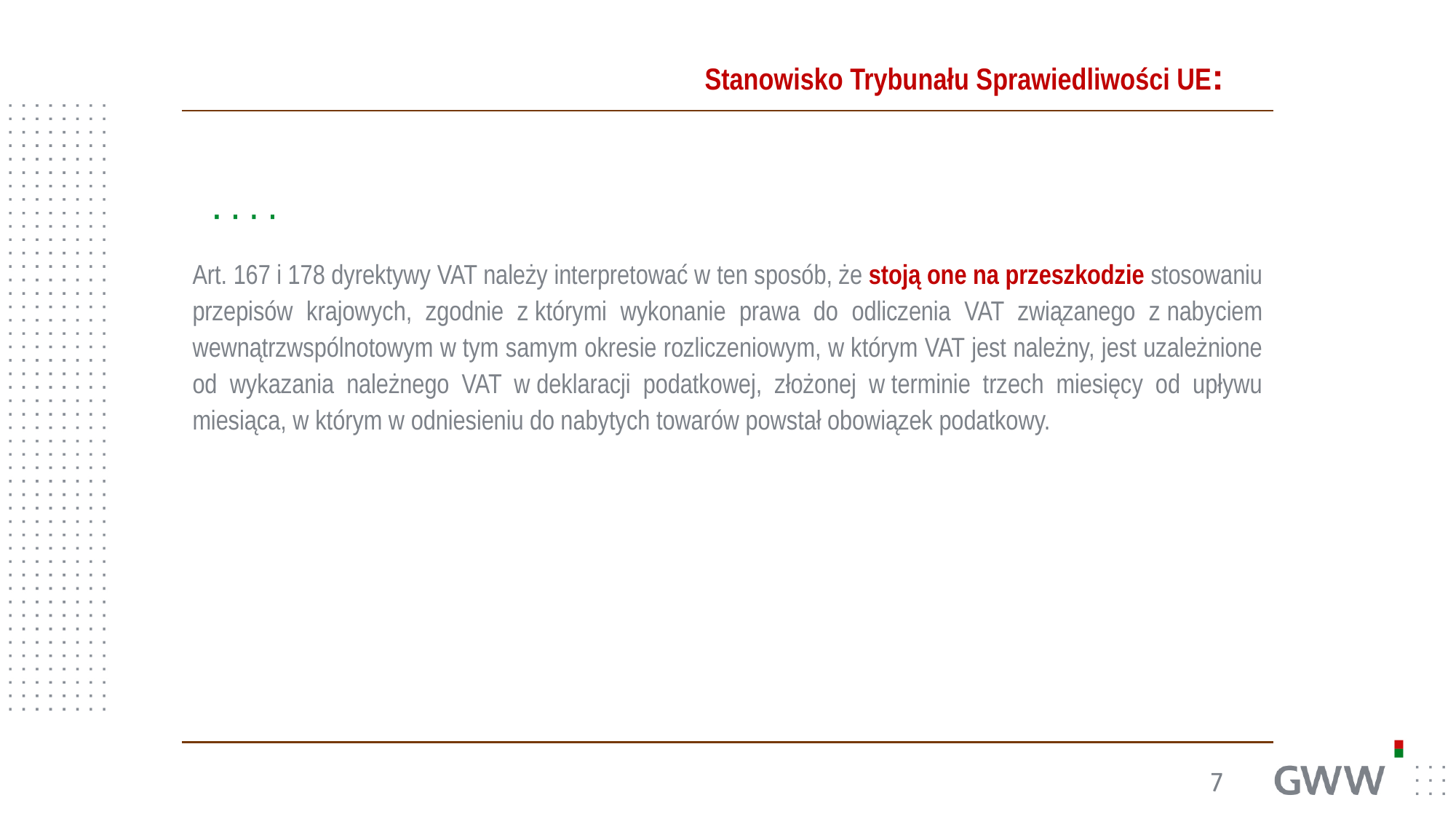

Stanowisko Trybunału Sprawiedliwości UE:

Art. 167 i 178 dyrektywy VAT należy interpretować w ten sposób, że stoją one na przeszkodzie stosowaniu przepisów krajowych, zgodnie z którymi wykonanie prawa do odliczenia VAT związanego z nabyciem wewnątrzwspólnotowym w tym samym okresie rozliczeniowym, w którym VAT jest należny, jest uzależnione od wykazania należnego VAT w deklaracji podatkowej, złożonej w terminie trzech miesięcy od upływu miesiąca, w którym w odniesieniu do nabytych towarów powstał obowiązek podatkowy.

7